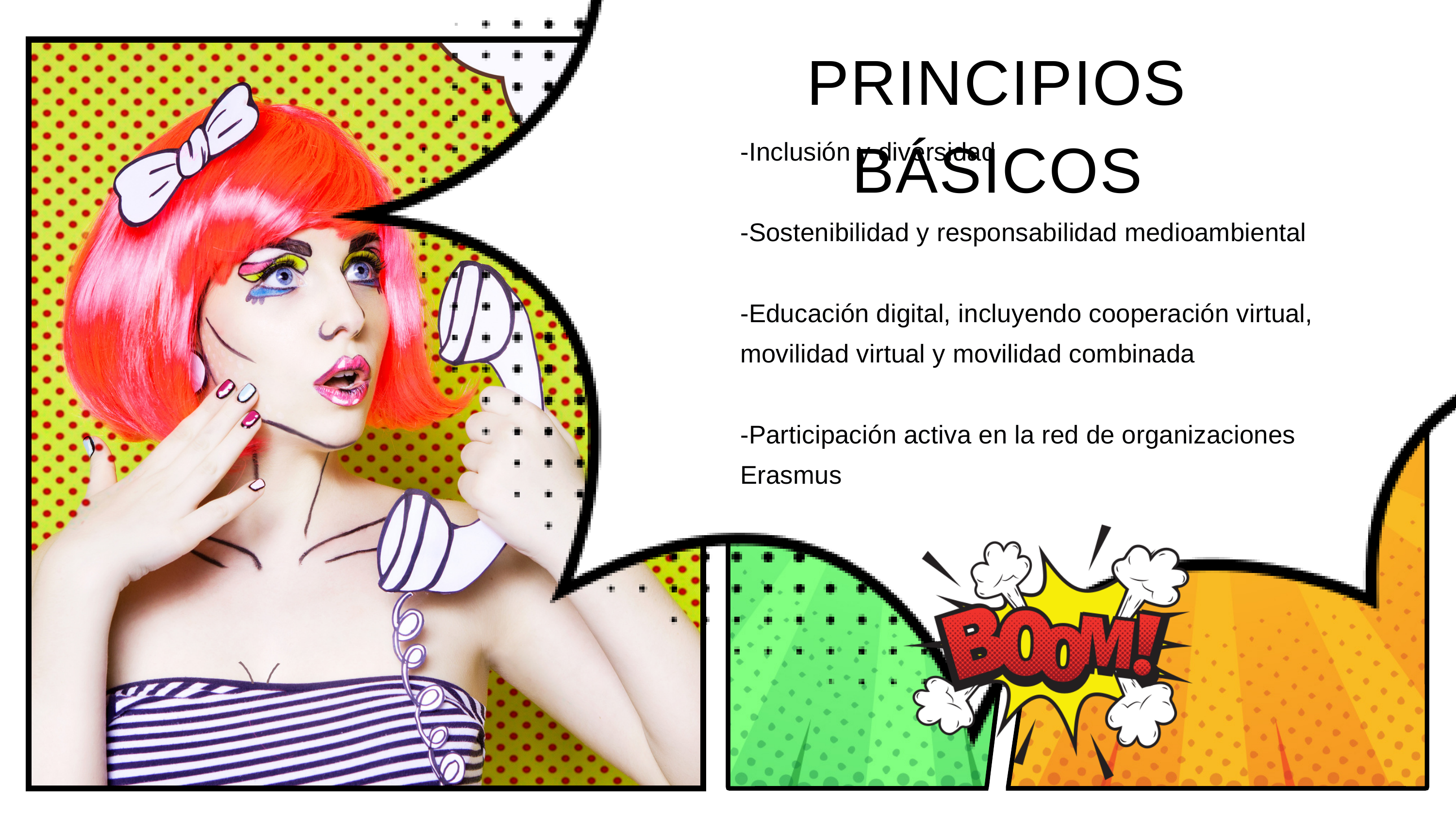

PRINCIPIOS BÁSICOS

-Inclusión y diversidad

-Sostenibilidad y responsabilidad medioambiental

-Educación digital, incluyendo cooperación virtual, movilidad virtual y movilidad combinada

-Participación activa en la red de organizaciones Erasmus